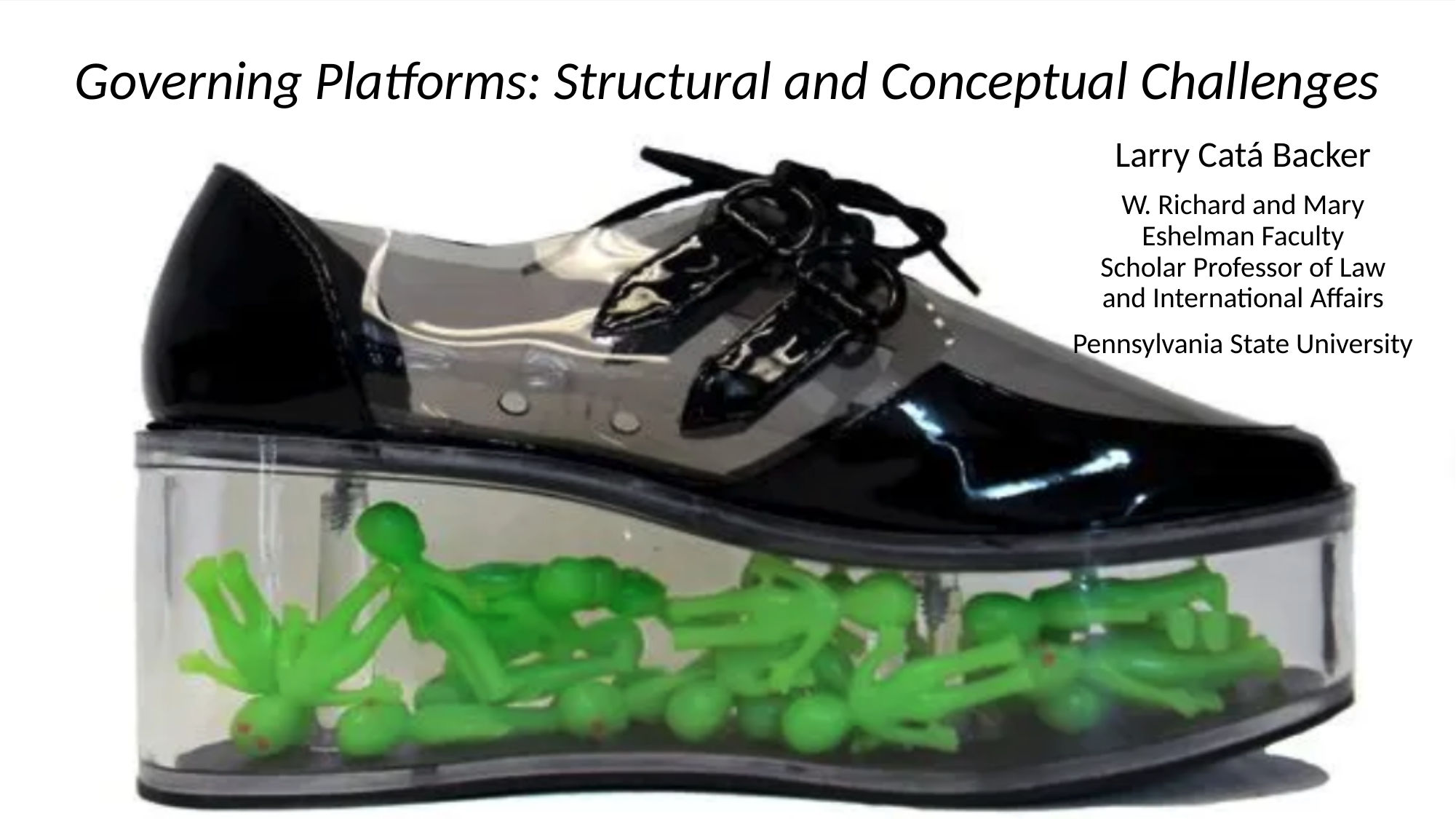

# Governing Platforms: Structural and Conceptual Challenges
Larry Catá Backer
W. Richard and Mary Eshelman Faculty Scholar Professor of Law and International Affairs
Pennsylvania State University